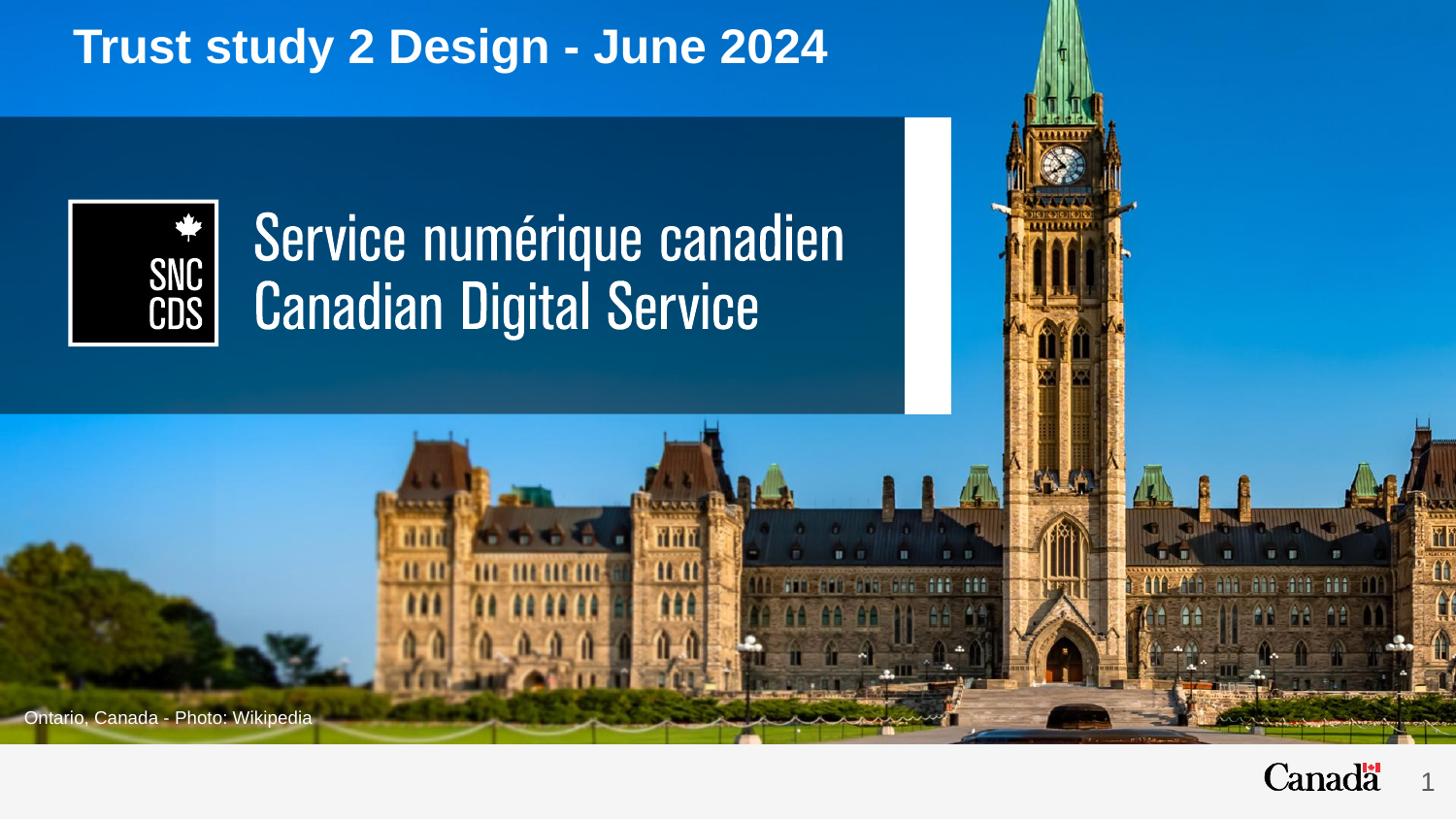

Trust study 2 Design - June 2024